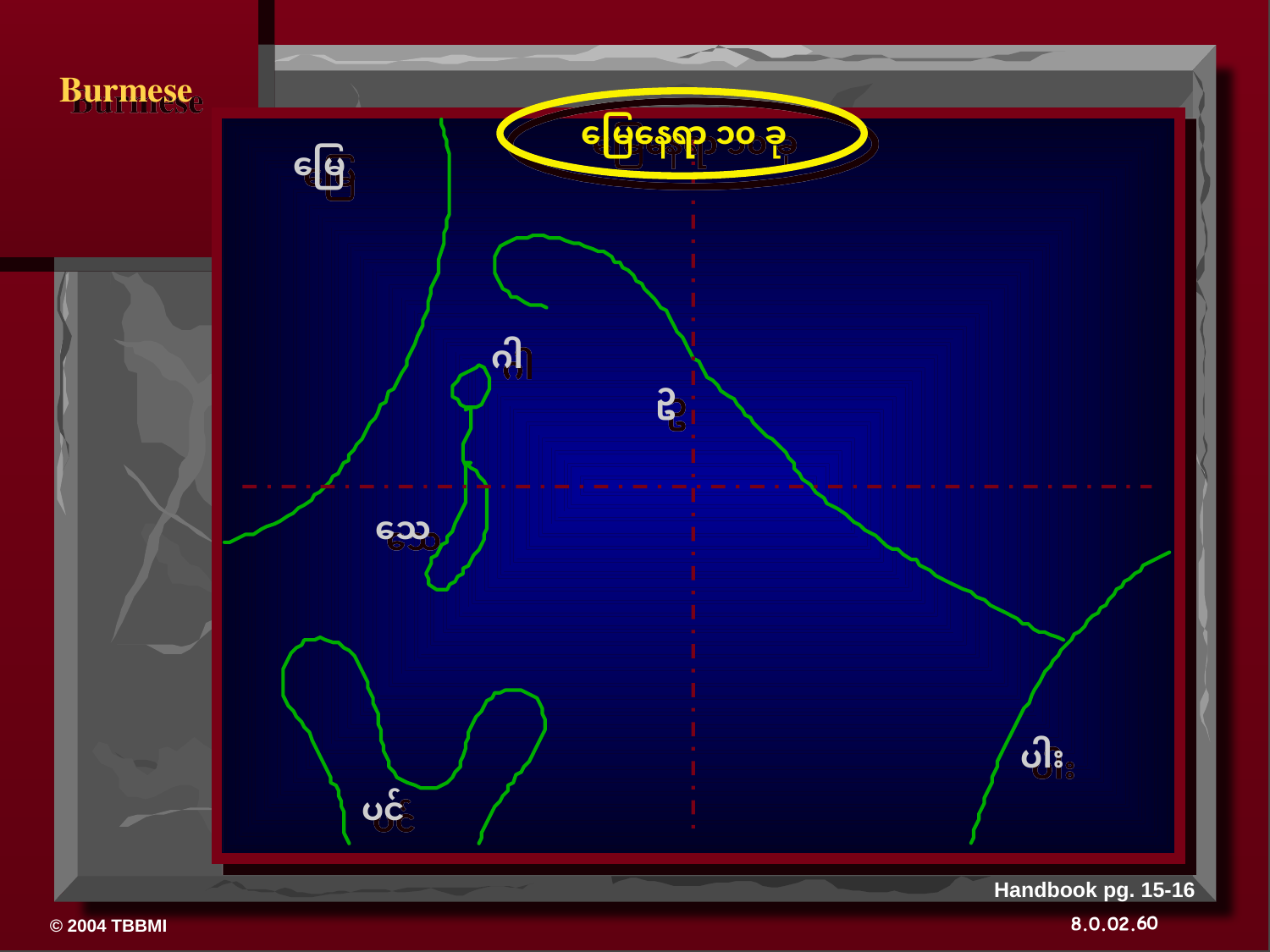

မြေနေရာ ၁၀ ခု

မြေ

ဂါ

ဥ

သေ

ပါး
ပင်

Handbook pg. 15-16
60